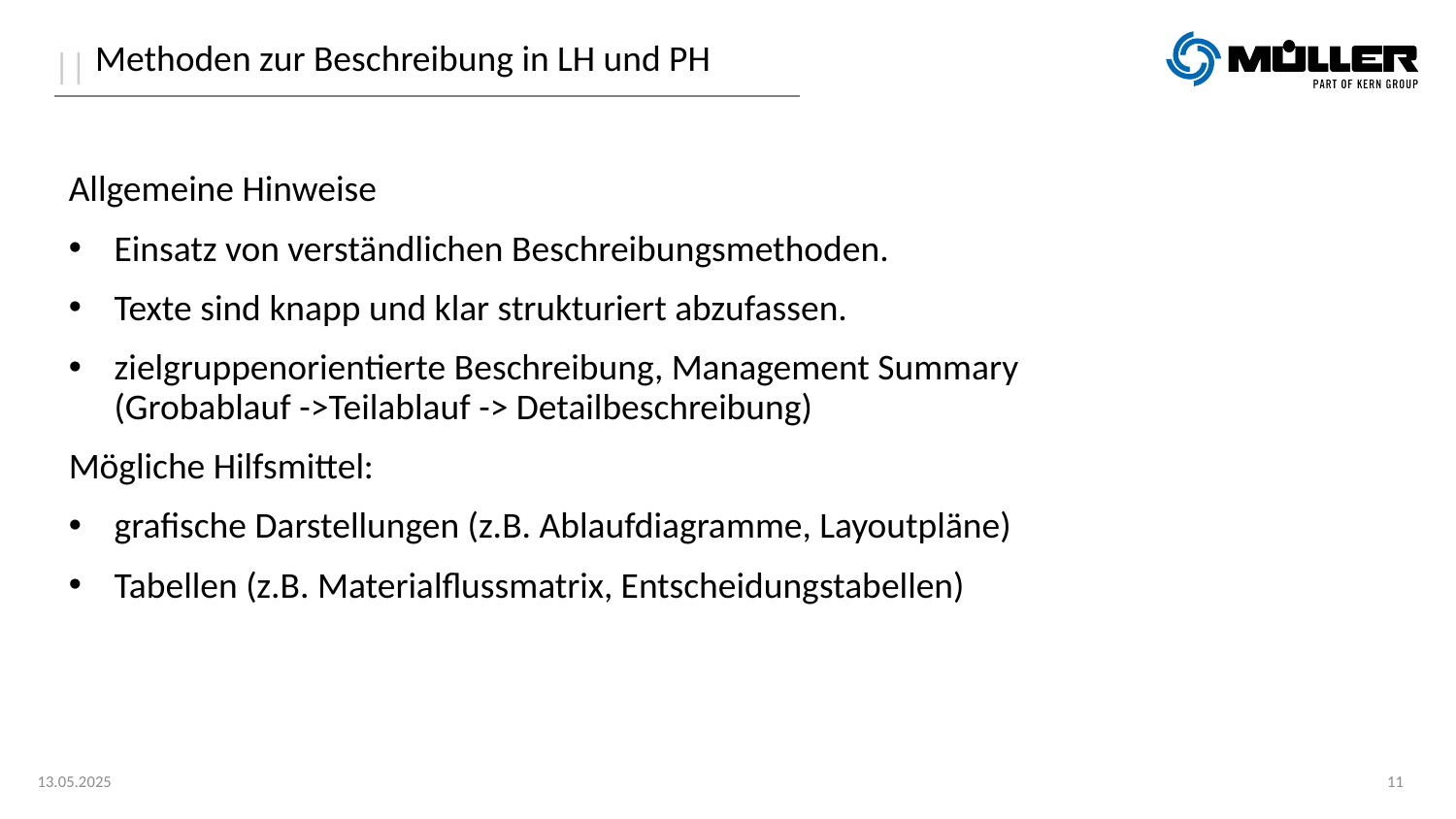

Methoden zur Beschreibung in LH und PH
Allgemeine Hinweise
Einsatz von verständlichen Beschreibungsmethoden.
Texte sind knapp und klar strukturiert abzufassen.
zielgruppenorientierte Beschreibung, Management Summary
(Grobablauf ->Teilablauf -> Detailbeschreibung)
Mögliche Hilfsmittel:
grafische Darstellungen (z.B. Ablaufdiagramme, Layoutpläne)
Tabellen (z.B. Materialflussmatrix, Entscheidungstabellen)

13.05.2025
11